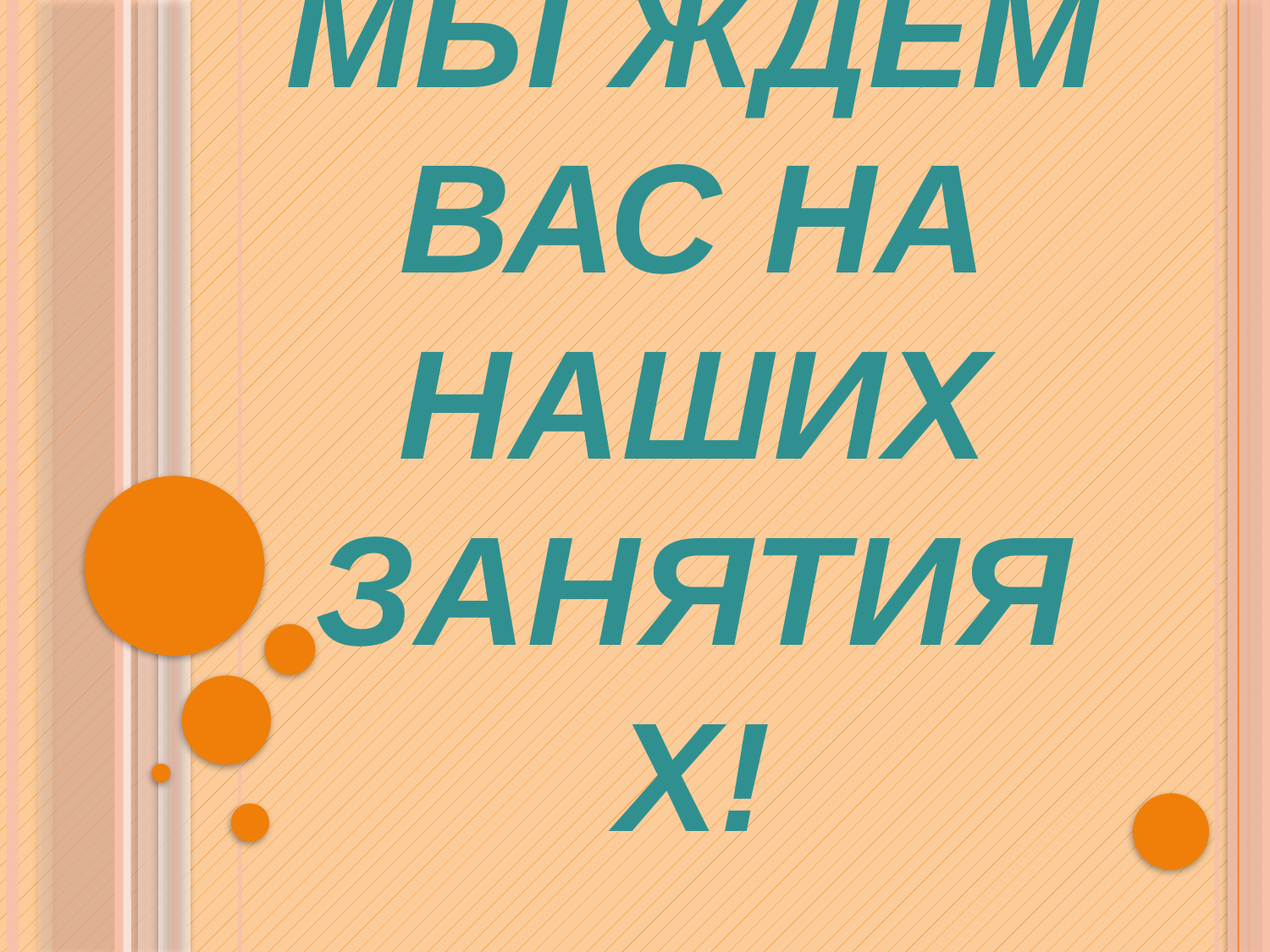

# Мы ждем Вас на наших занятиях!